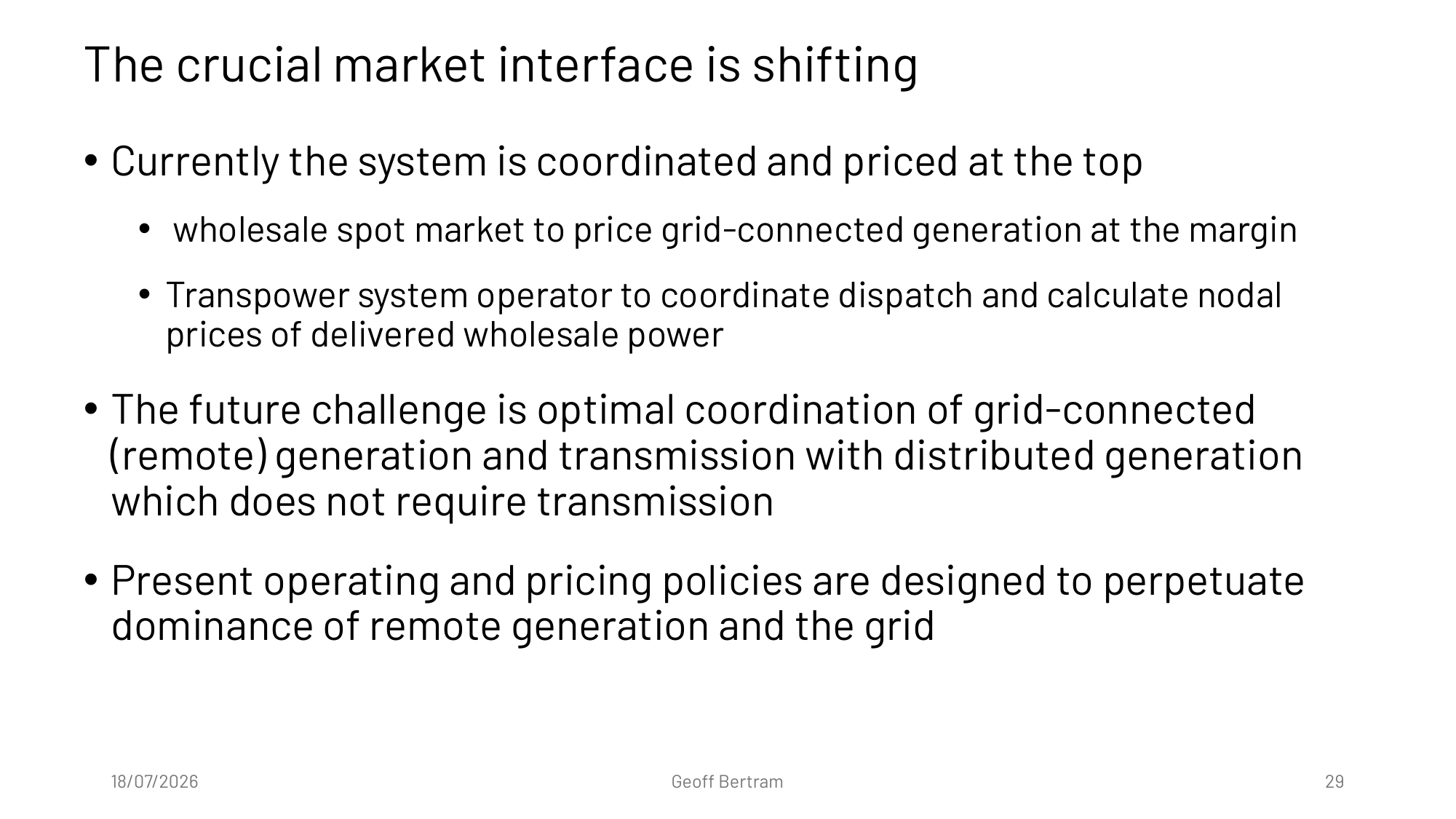

# The crucial market interface is shifting
Currently the system is coordinated and priced at the top
 wholesale spot market to price grid-connected generation at the margin
Transpower system operator to coordinate dispatch and calculate nodal prices of delivered wholesale power
The future challenge is optimal coordination of grid-connected (remote) generation and transmission with distributed generation which does not require transmission
Present operating and pricing policies are designed to perpetuate dominance of remote generation and the grid
18/07/2026
Geoff Bertram
29